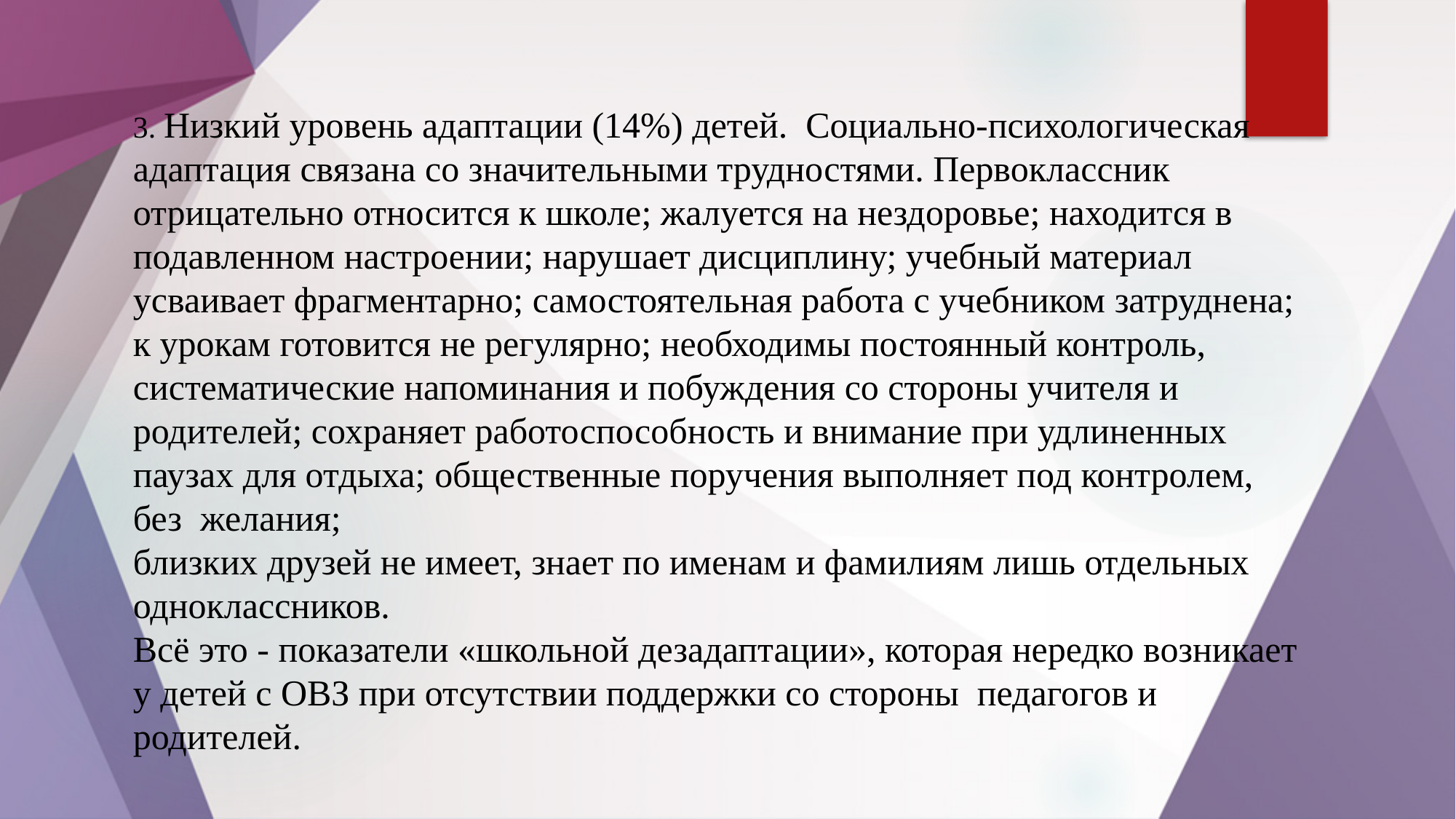

3. Низкий уровень адаптации (14%) детей.  Социально-психологическая адаптация связана со значительными трудностями. Первоклассник отрицательно относится к школе; жалуется на нездоровье; находится в  подавленном настроении; нарушает дисциплину; учебный материал усваивает фрагментарно; самостоятельная работа с учебником затруднена;  к урокам готовится не регулярно; необходимы постоянный контроль, систематические напоминания и побуждения со стороны учителя и родителей; сохраняет работоспособность и внимание при удлиненных паузах для отдыха; общественные поручения выполняет под контролем, без  желания;
близких друзей не имеет, знает по именам и фамилиям лишь отдельных одноклассников.
Всё это - показатели «школьной дезадаптации», которая нередко возникает у детей с ОВЗ при отсутствии поддержки со стороны  педагогов и родителей.